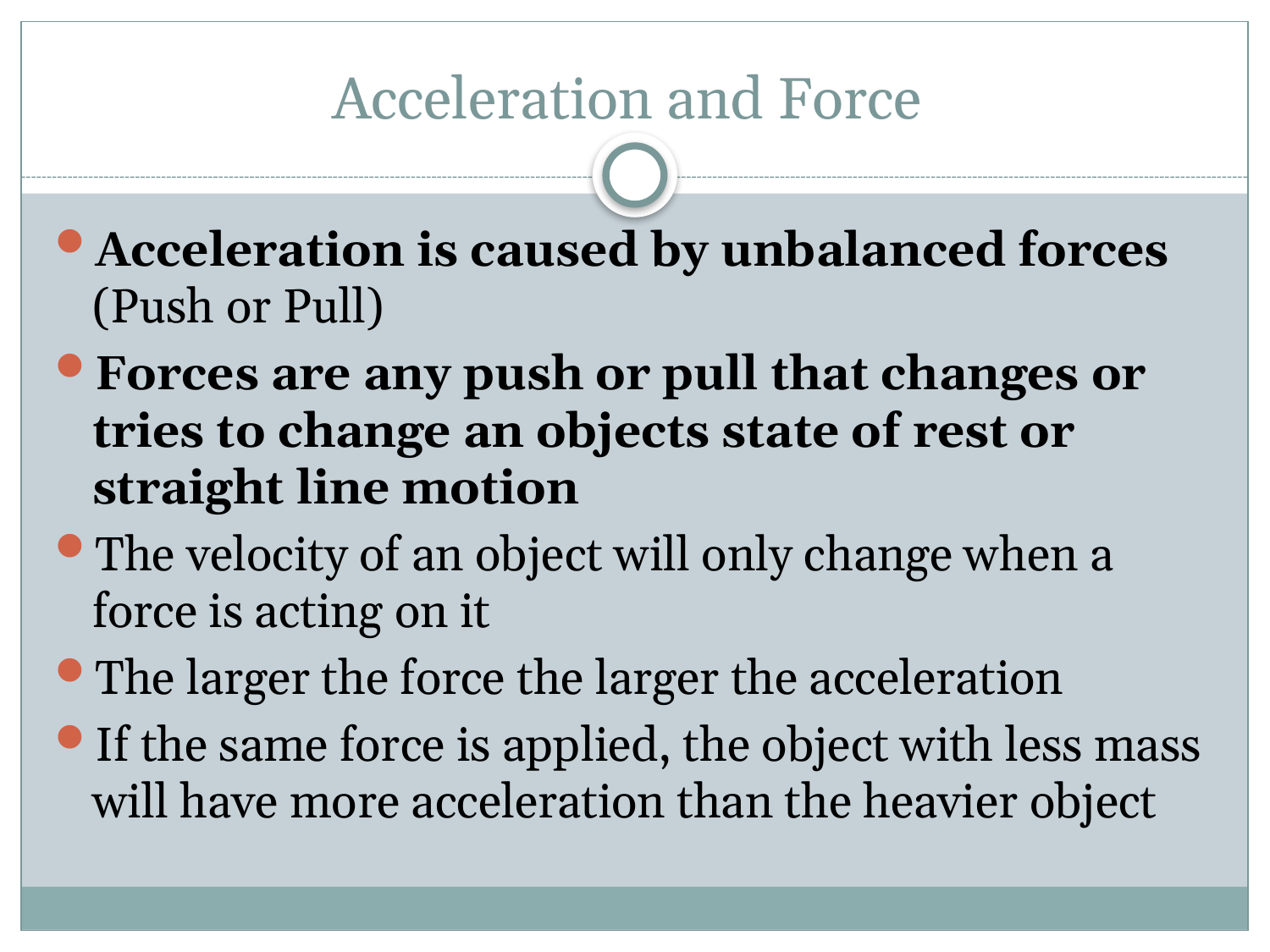

# Acceleration and Force
Acceleration is caused by unbalanced forces (Push or Pull)
Forces are any push or pull that changes or tries to change an objects state of rest or straight line motion
The velocity of an object will only change when a force is acting on it
The larger the force the larger the acceleration
If the same force is applied, the object with less mass will have more acceleration than the heavier object